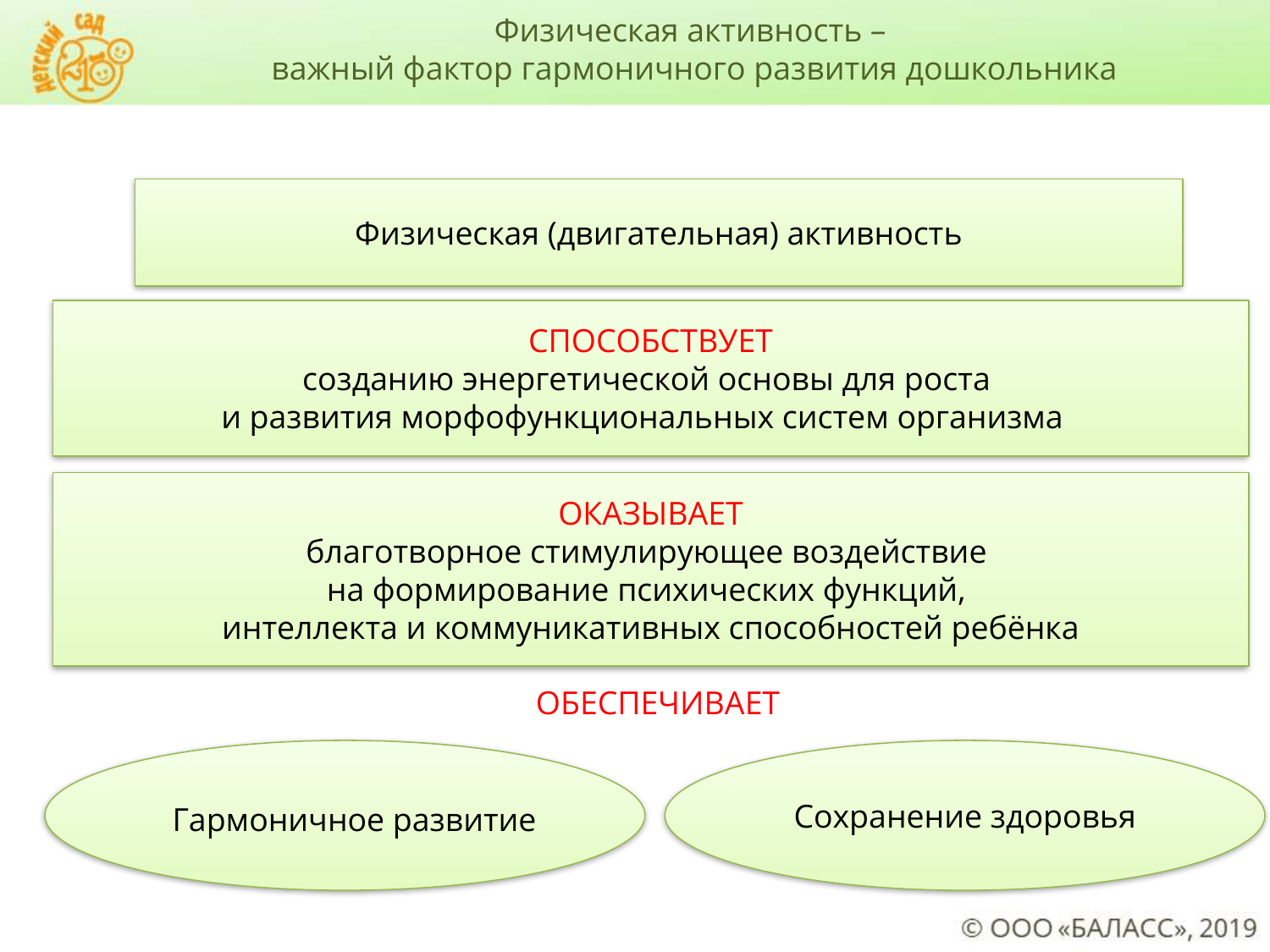

Физическая активность –
важный фактор гармоничного развития дошкольника
Физическая (двигательная) активность

СПОСОБСТВУЕТ
созданию энергетической основы для роста
и развития морфофункциональных систем организма

ОКАЗЫВАЕТ
благотворное стимулирующее воздействие
на формирование психических функций,
интеллекта и коммуникативных способностей ребёнка
ОБЕСПЕЧИВАЕТ

Сохранение здоровья
Гармоничное развитие